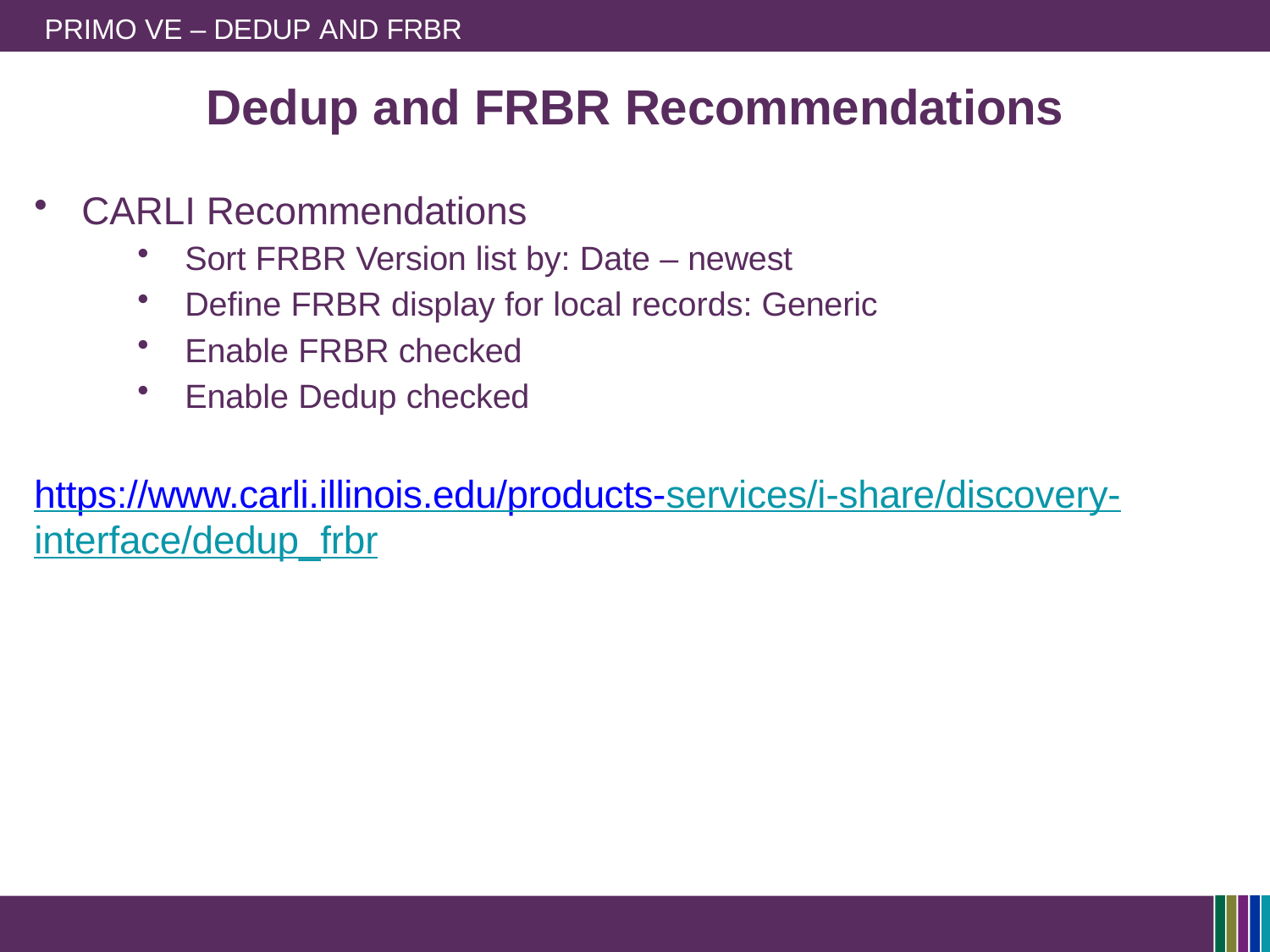

PRIMO VE – DEDUP AND FRBR
# Dedup and FRBR Recommendations
CARLI Recommendations
Sort FRBR Version list by: Date – newest
Define FRBR display for local records: Generic
Enable FRBR checked
Enable Dedup checked

https://www.carli.illinois.edu/products-services/i-share/discovery-interface/dedup_frbr